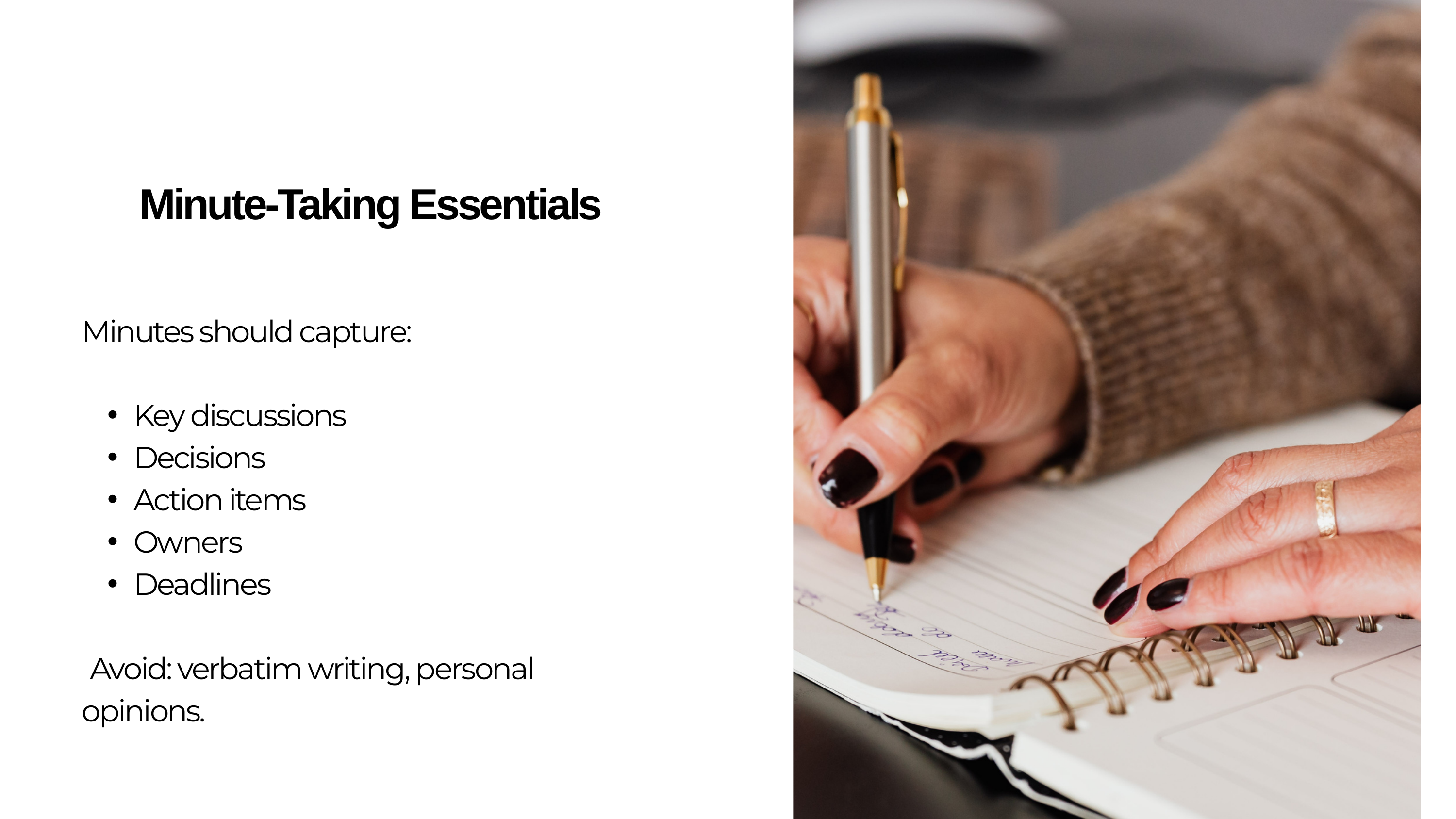

Minute-Taking Essentials
Minutes should capture:

Key discussions
Decisions
Action items
Owners
Deadlines

 Avoid: verbatim writing, personal opinions.